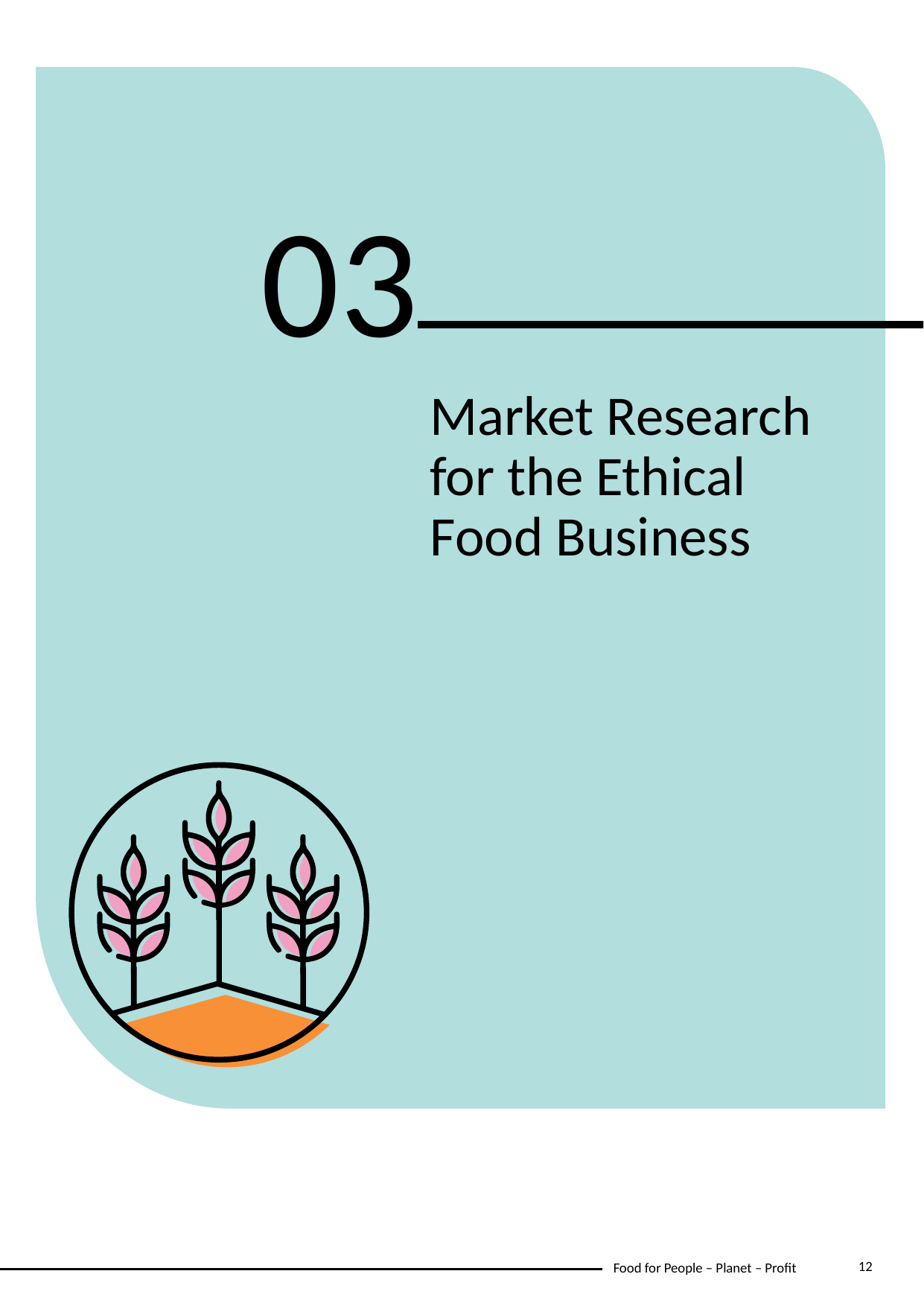

03
Market Research for the Ethical Food Business
12